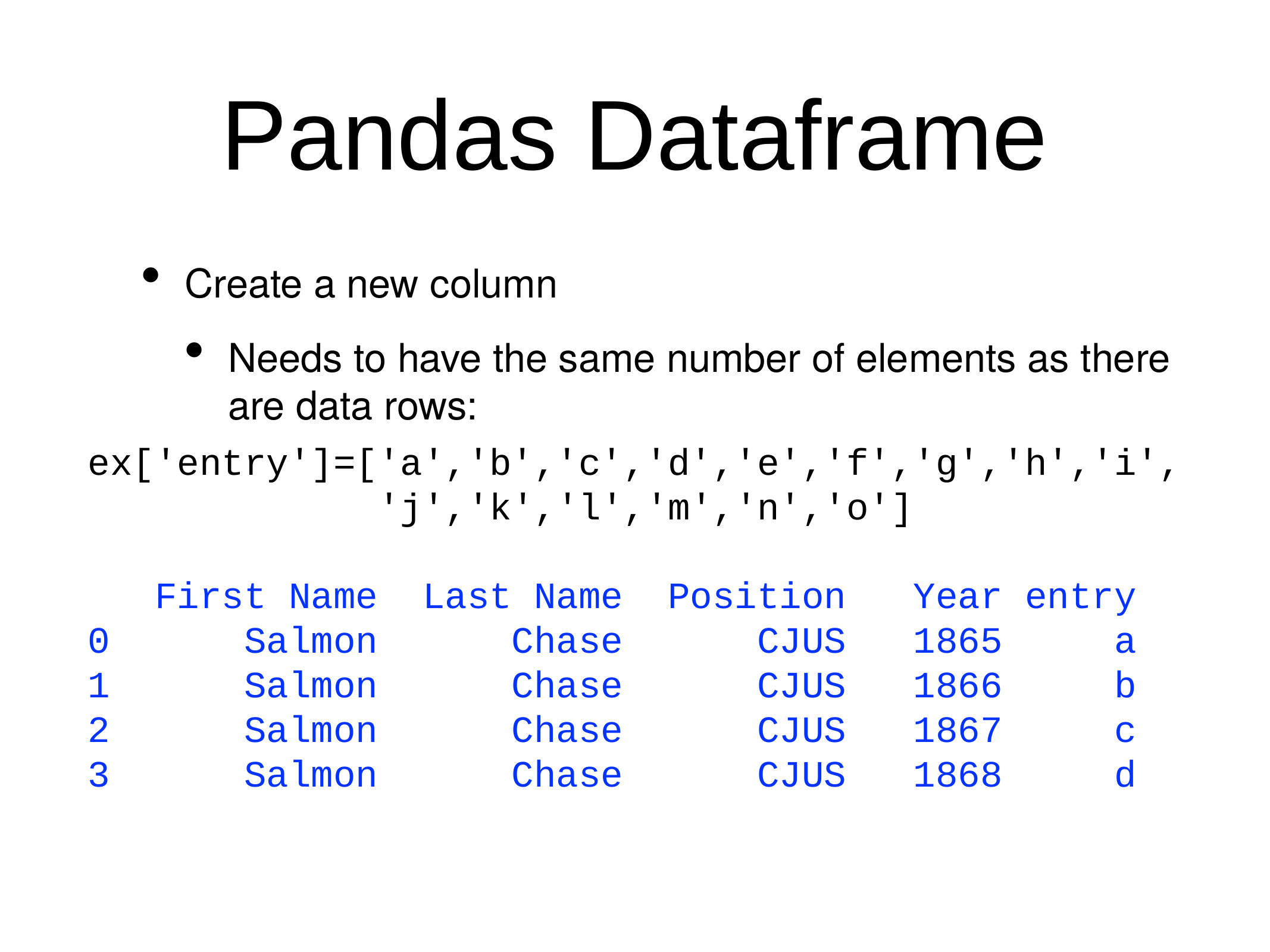

# Pandas Dataframe
Create a new column
Needs to have the same number of elements as there are data rows:
ex['entry']=['a','b','c','d','e','f','g','h','i',
             'j','k','l','m','n','o']

   First Name  Last Name  Position   Year entry
0      Salmon      Chase      CJUS   1865     a
1      Salmon      Chase      CJUS   1866     b
2      Salmon      Chase      CJUS   1867     c
3      Salmon      Chase      CJUS   1868     d